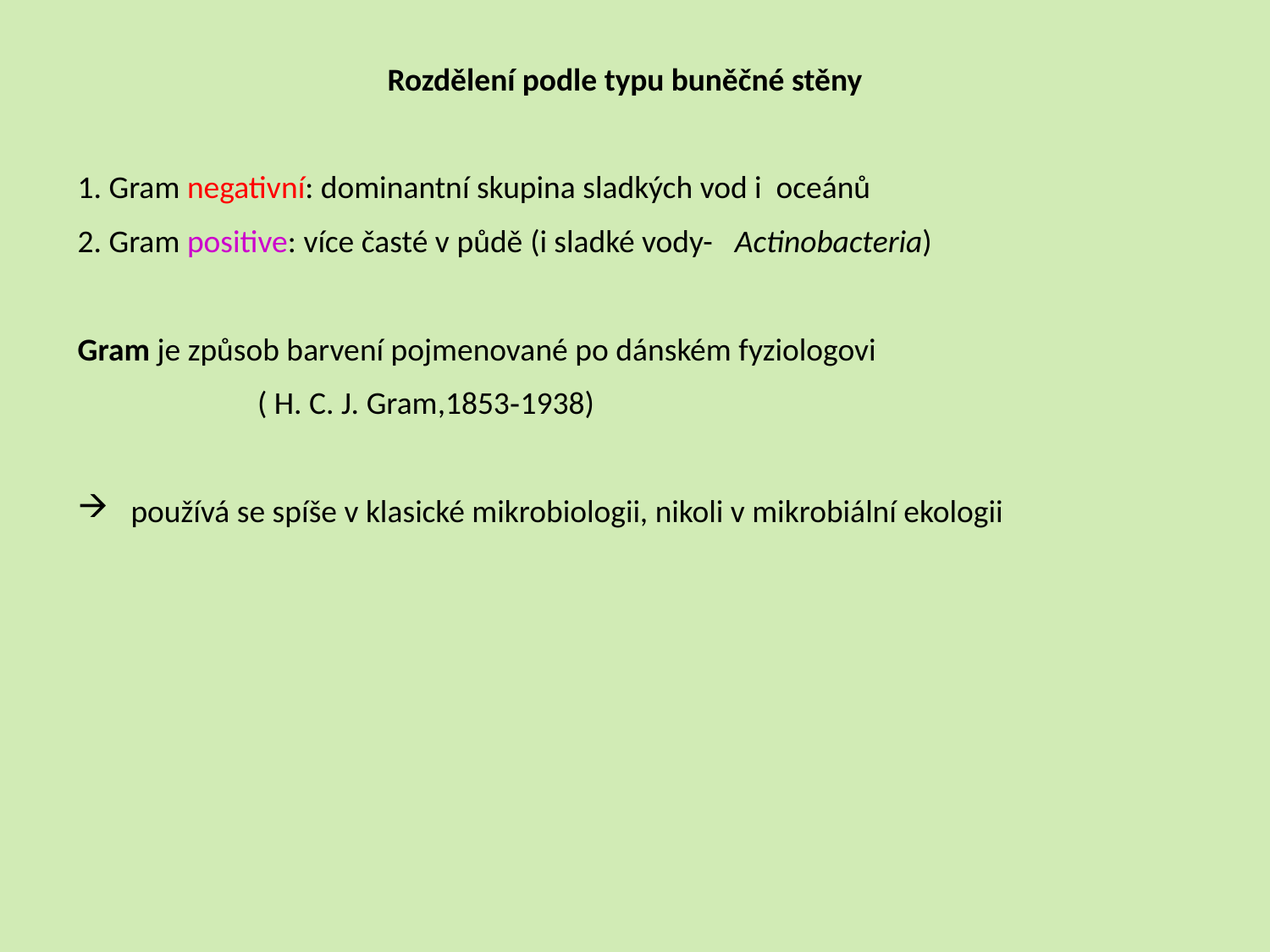

Rozdělení podle typu buněčné stěny

1. Gram negativní: dominantní skupina sladkých vod i  oceánů
2. Gram positive: více časté v půdě (i sladké vody-   Actinobacteria)

Gram je způsob barvení pojmenované po dánském fyziologovi
                         ( H. C. J. Gram,1853‑1938)

   používá se spíše v klasické mikrobiologii, nikoli v mikrobiální ekologii